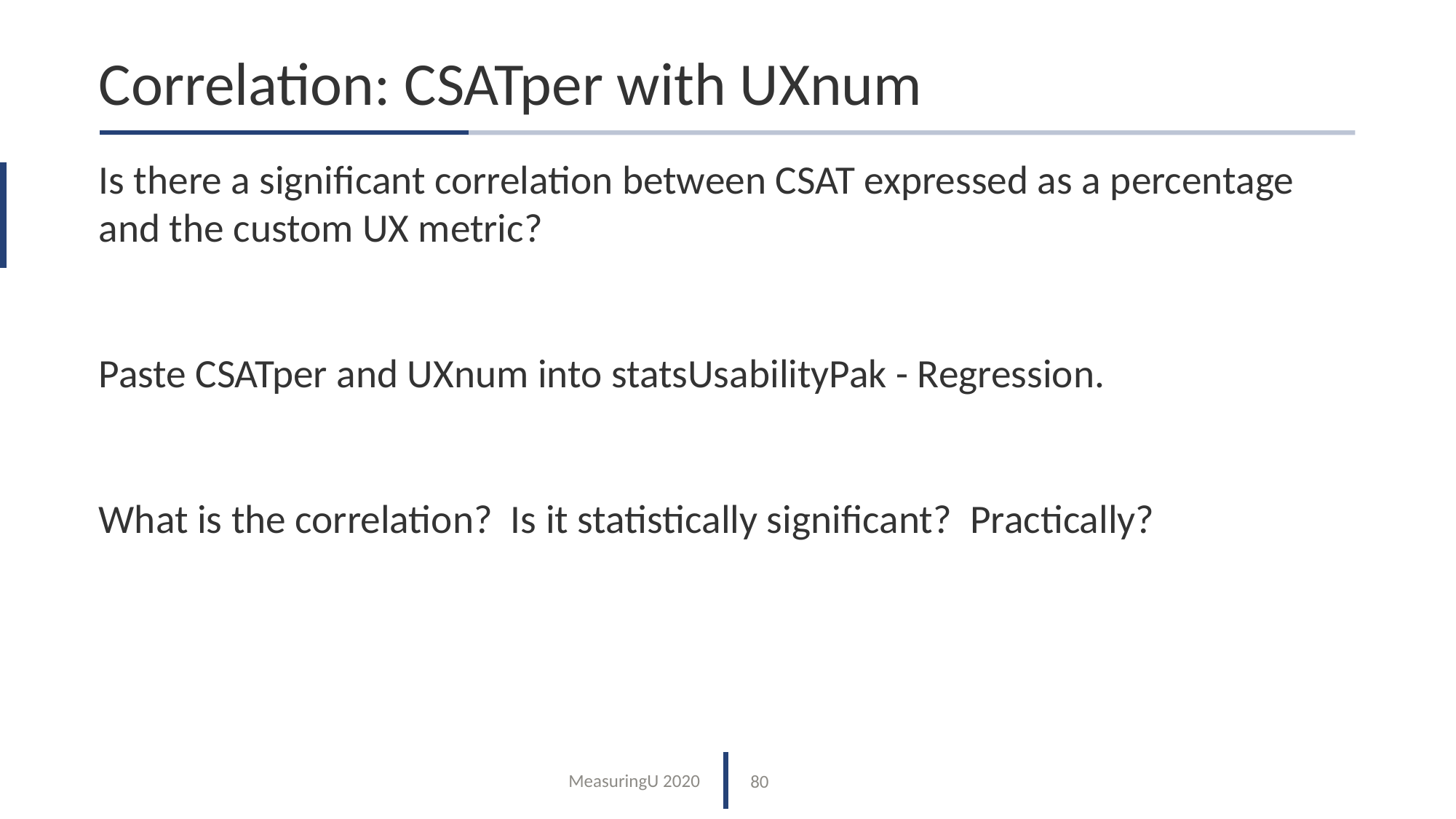

# Correlation: CSATper with UXnum
Is there a significant correlation between CSAT expressed as a percentage and the custom UX metric?

Paste CSATper and UXnum into statsUsabilityPak - Regression.

What is the correlation?  Is it statistically significant?  Practically?
80